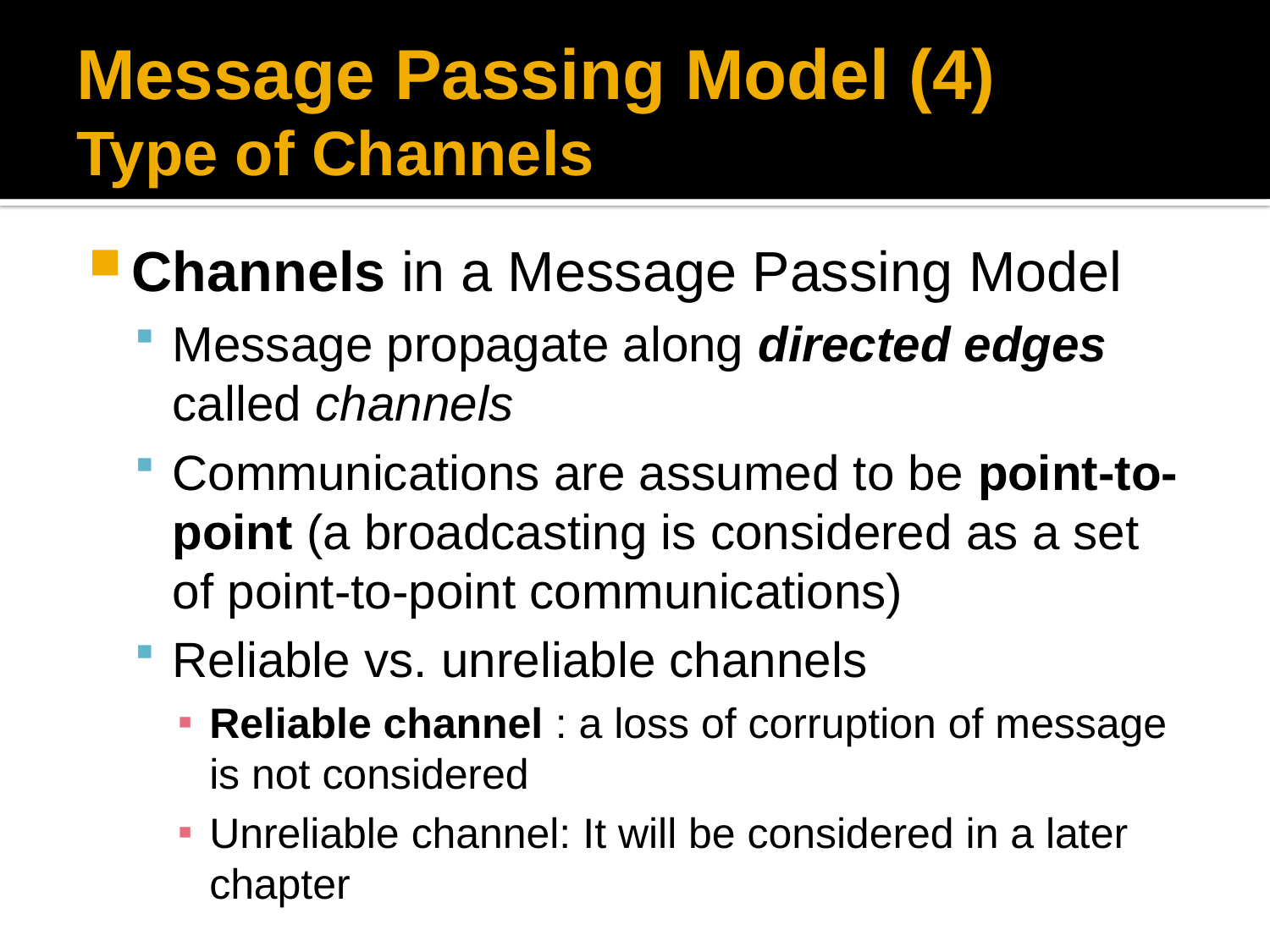

# Message Passing Model (4) Type of Channels
Channels in a Message Passing Model
Message propagate along directed edges called channels
Communications are assumed to be point-to-point (a broadcasting is considered as a set of point-to-point communications)
Reliable vs. unreliable channels
Reliable channel : a loss of corruption of message is not considered
Unreliable channel: It will be considered in a later chapter